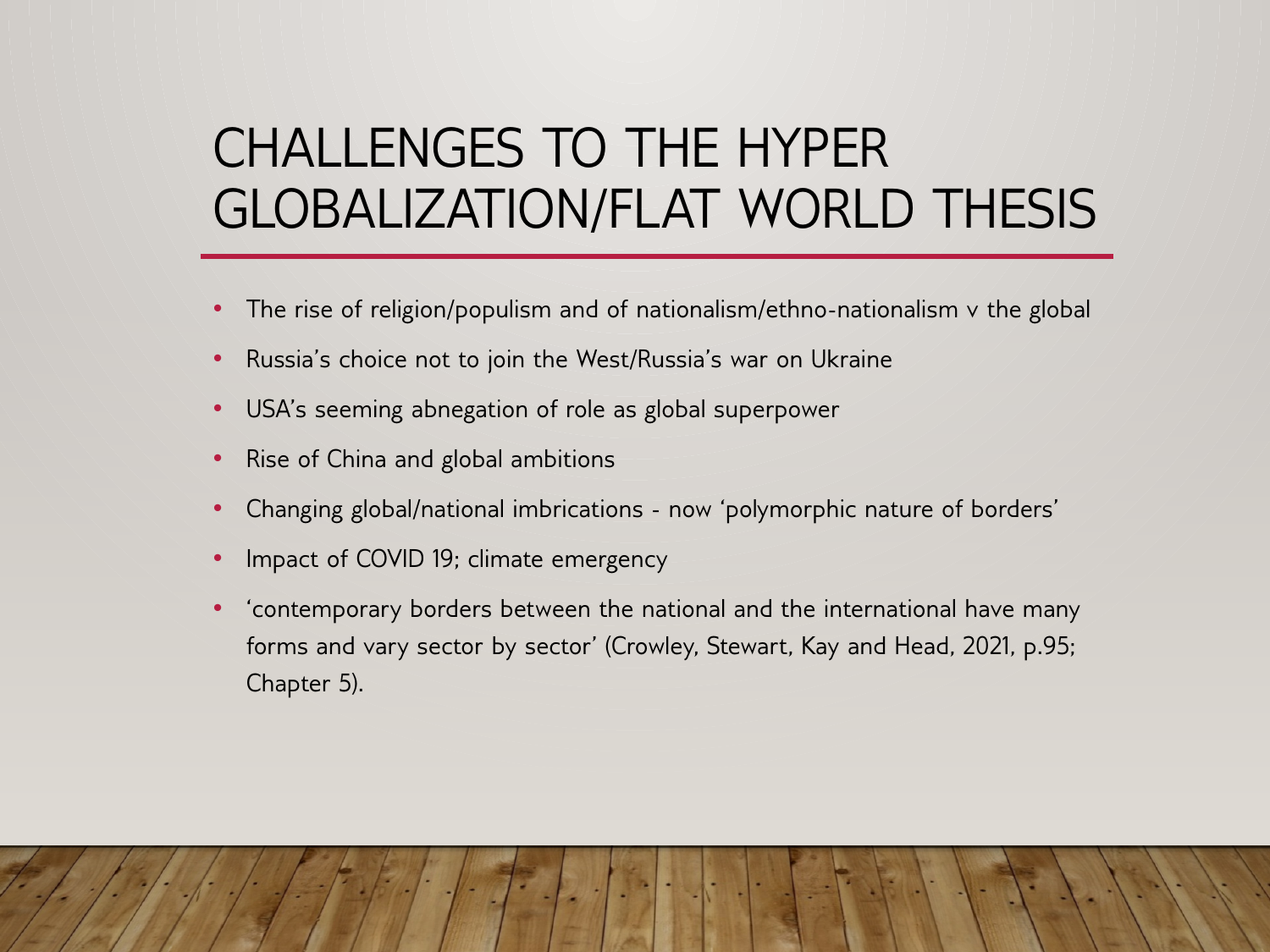

# Challenges to the hyper globalization/flat world thesis
The rise of religion/populism and of nationalism/ethno-nationalism v the global
Russia’s choice not to join the West/Russia’s war on Ukraine
USA’s seeming abnegation of role as global superpower
Rise of China and global ambitions
Changing global/national imbrications - now ‘polymorphic nature of borders’
Impact of COVID 19; climate emergency
‘contemporary borders between the national and the international have many forms and vary sector by sector’ (Crowley, Stewart, Kay and Head, 2021, p.95; Chapter 5).